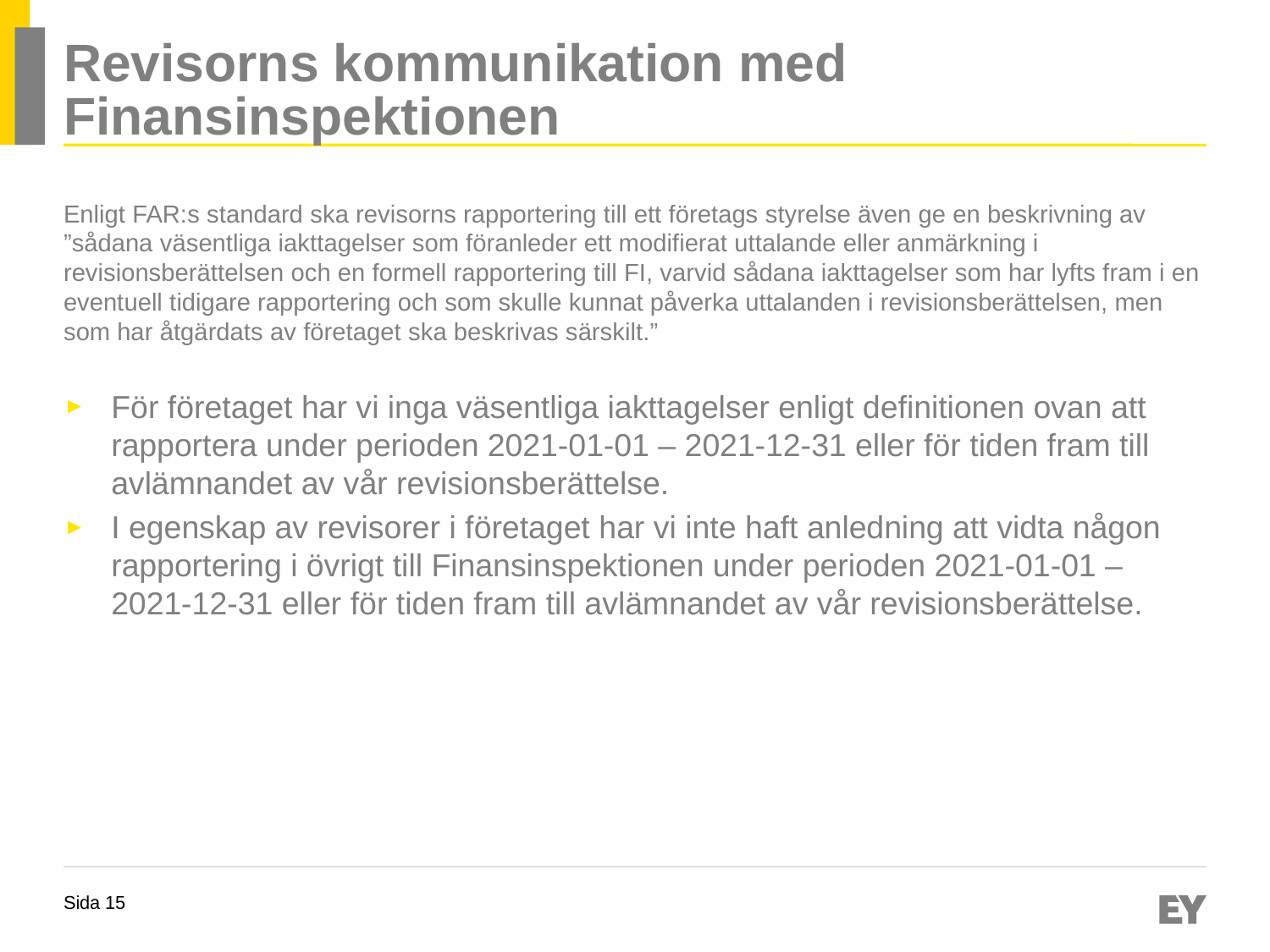

Riktlinjer och tips
Sidan ger en överblick över tidigare kommunicerade iakttagelser, status  samt eventuella kommentarer.
Tabell: Lägga till/ta bort rad
För att lägga till rad, ställ musmarkören på intilliggande rad och högerklicka. Välj därefter ”Insert row above” eller ”Insert row below” för att lägga till rad över eller under befintlig rad.
För att ta bort rad, ställ musmarkören i den rad som skall raderas och högerklicka. Välj därefter ”Delete rows”.
Tabell: Ändra statusbedömning
För att ändra färgkodning på en statusbedömning, ställ muspekaren i cellen och ändra cellens färgfyllning i menyn ”Shape Fill” under fliken ”Table Tools - Design” i menyraden.
För celler med grön och röd statusbedömning används vit textfyllning. För gul statusbedömning används svart textfyllning.
Format (sida):
Rubrik: EYInterstate, 30p (fet), grå
Underrubrik: EYInterstate, 24p, grå
Ingress: EYInterstate Light, 11p (fet), svart
Format (tabell):
Område: EYInterstate, 10 p (fet), svart
Övriga kolumner: EYInterstate Light, 10p, svart
# Revisorns kommunikation med Finansinspektionen
Enligt FAR:s standard ska revisorns rapportering till ett företags styrelse även ge en beskrivning av ”sådana väsentliga iakttagelser som föranleder ett modifierat uttalande eller anmärkning i revisionsberättelsen och en formell rapportering till FI, varvid sådana iakttagelser som har lyfts fram i en eventuell tidigare rapportering och som skulle kunnat påverka uttalanden i revisionsberättelsen, men som har åtgärdats av företaget ska beskrivas särskilt.”

För företaget har vi inga väsentliga iakttagelser enligt definitionen ovan att rapportera under perioden 2021-01-01 – 2021-12-31 eller för tiden fram till avlämnandet av vår revisionsberättelse.
I egenskap av revisorer i företaget har vi inte haft anledning att vidta någon rapportering i övrigt till Finansinspektionen under perioden 2021-01-01 – 2021-12-31 eller för tiden fram till avlämnandet av vår revisionsberättelse.